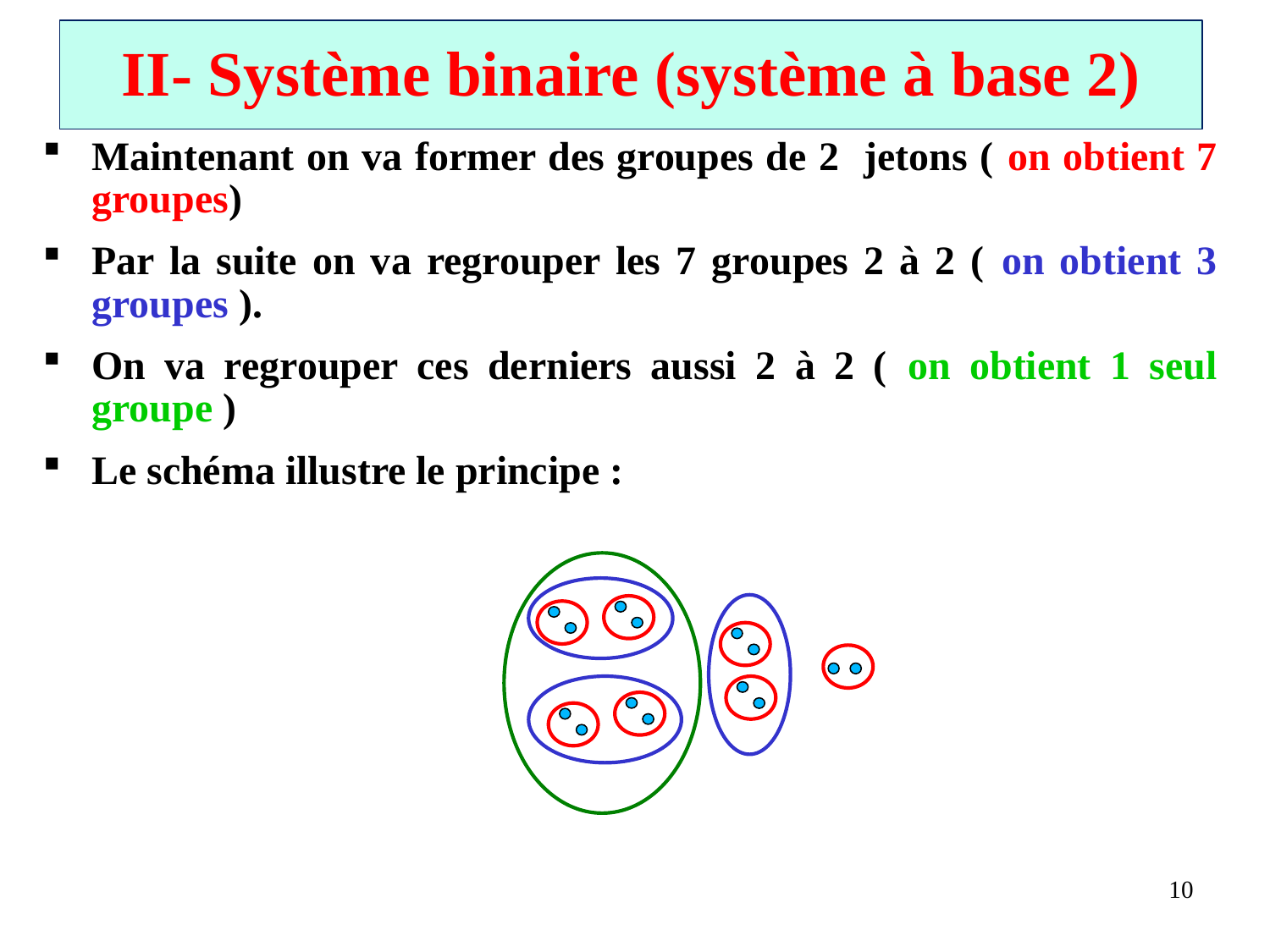

# II- Système binaire (système à base 2)
Maintenant on va former des groupes de 2  jetons ( on obtient 7 groupes)
Par la suite on va regrouper les 7 groupes 2 à 2 ( on obtient 3 groupes ).
On va regrouper ces derniers aussi 2 à 2 ( on obtient 1 seul groupe )
Le schéma illustre le principe :

10